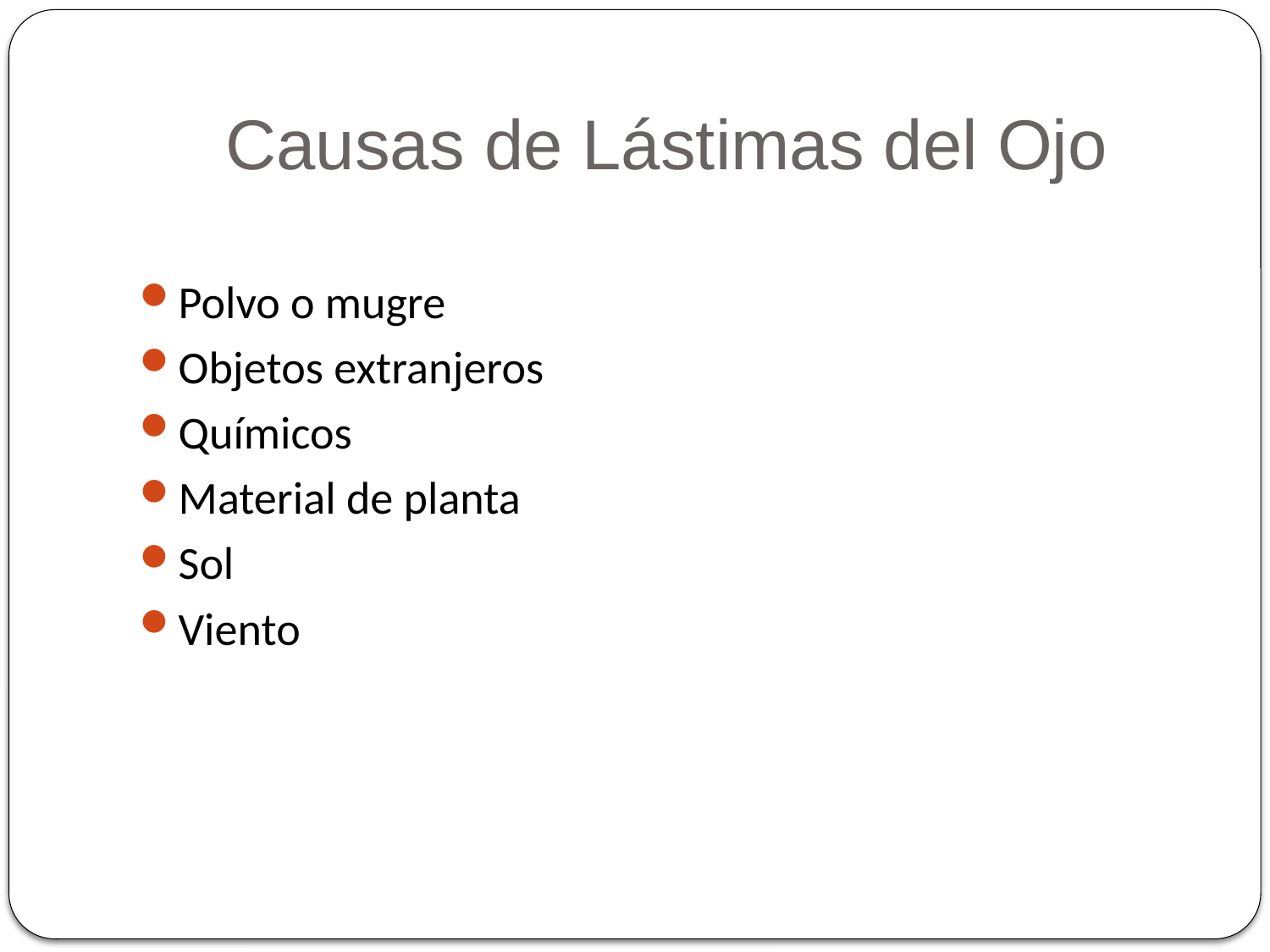

# Causas de Lástimas del Ojo

Polvo o mugre
Objetos extranjeros
Químicos
Material de planta
Sol
Viento